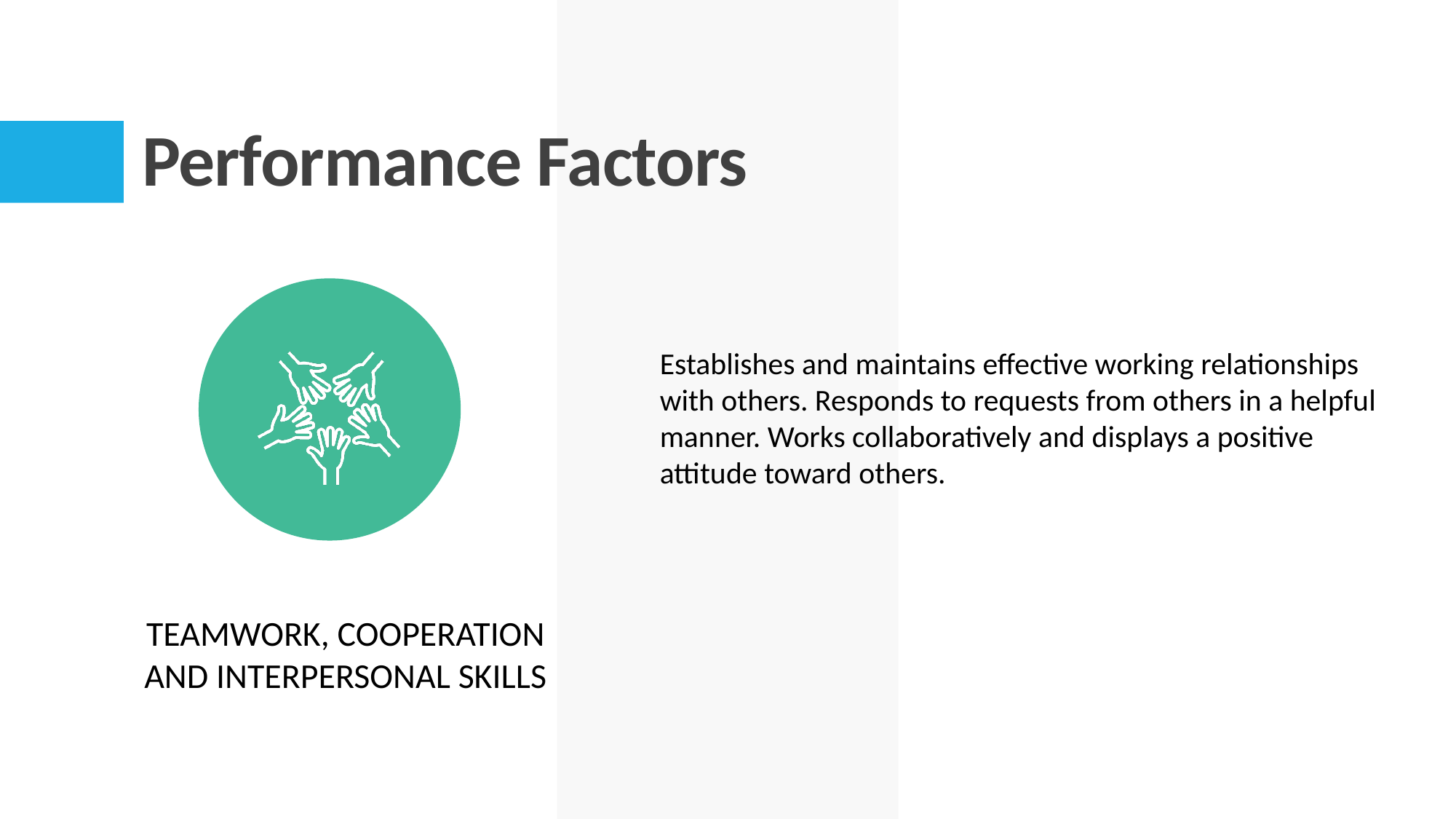

# Performance Factors
Teamwork, Cooperation and Interpersonal Skills
Establishes and maintains effective working relationships with others. Responds to requests from others in a helpful manner. Works collaboratively and displays a positive attitude toward others.